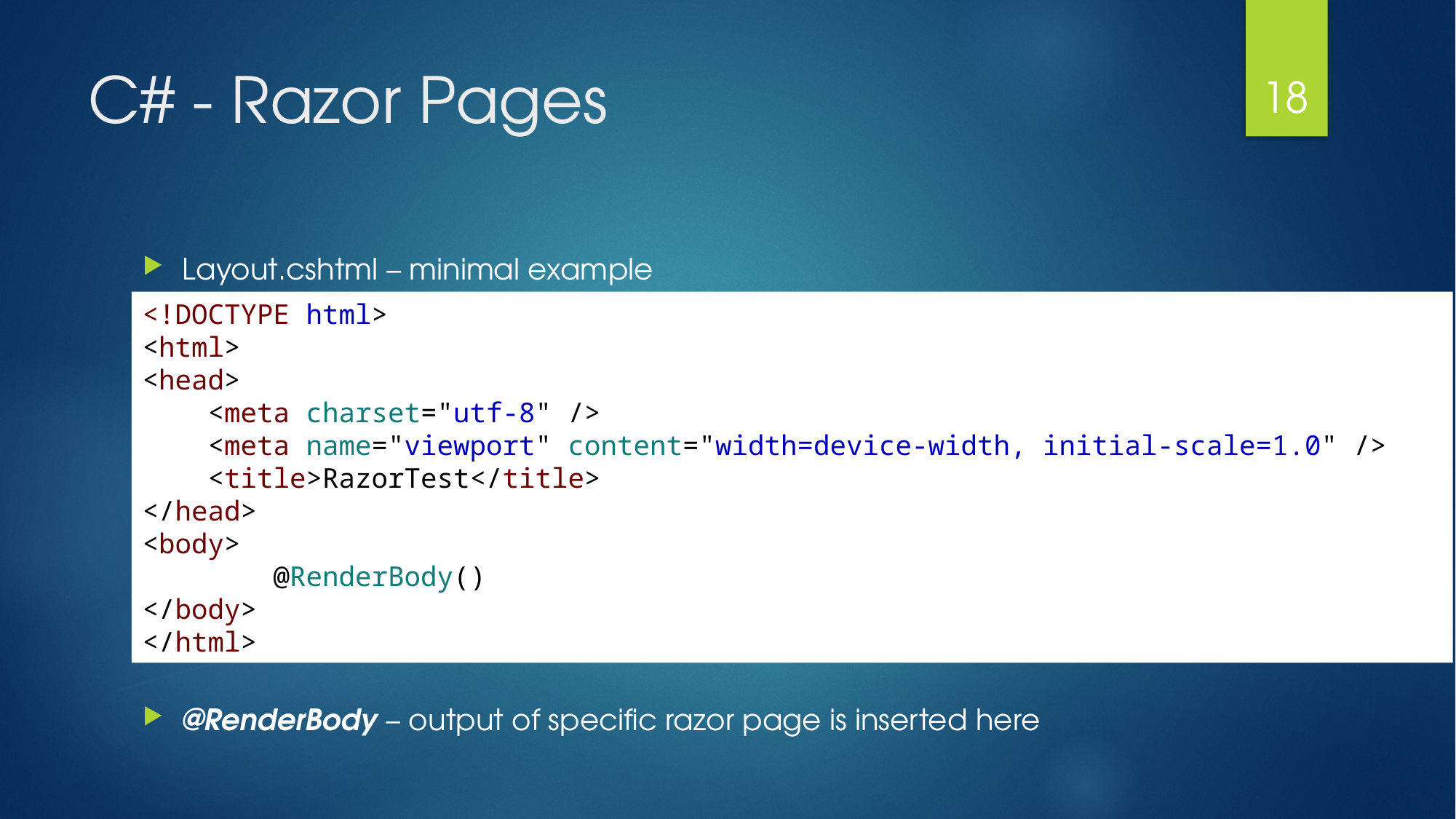

18
# C# - Razor Pages
Layout.cshtml – minimal example

@RenderBody – output of specific razor page is inserted here
<!DOCTYPE html>
<html>
<head>
    <meta charset="utf-8" />
    <meta name="viewport" content="width=device-width, initial-scale=1.0" />
    <title>RazorTest</title>
</head>
<body>
        @RenderBody()
</body>
</html>